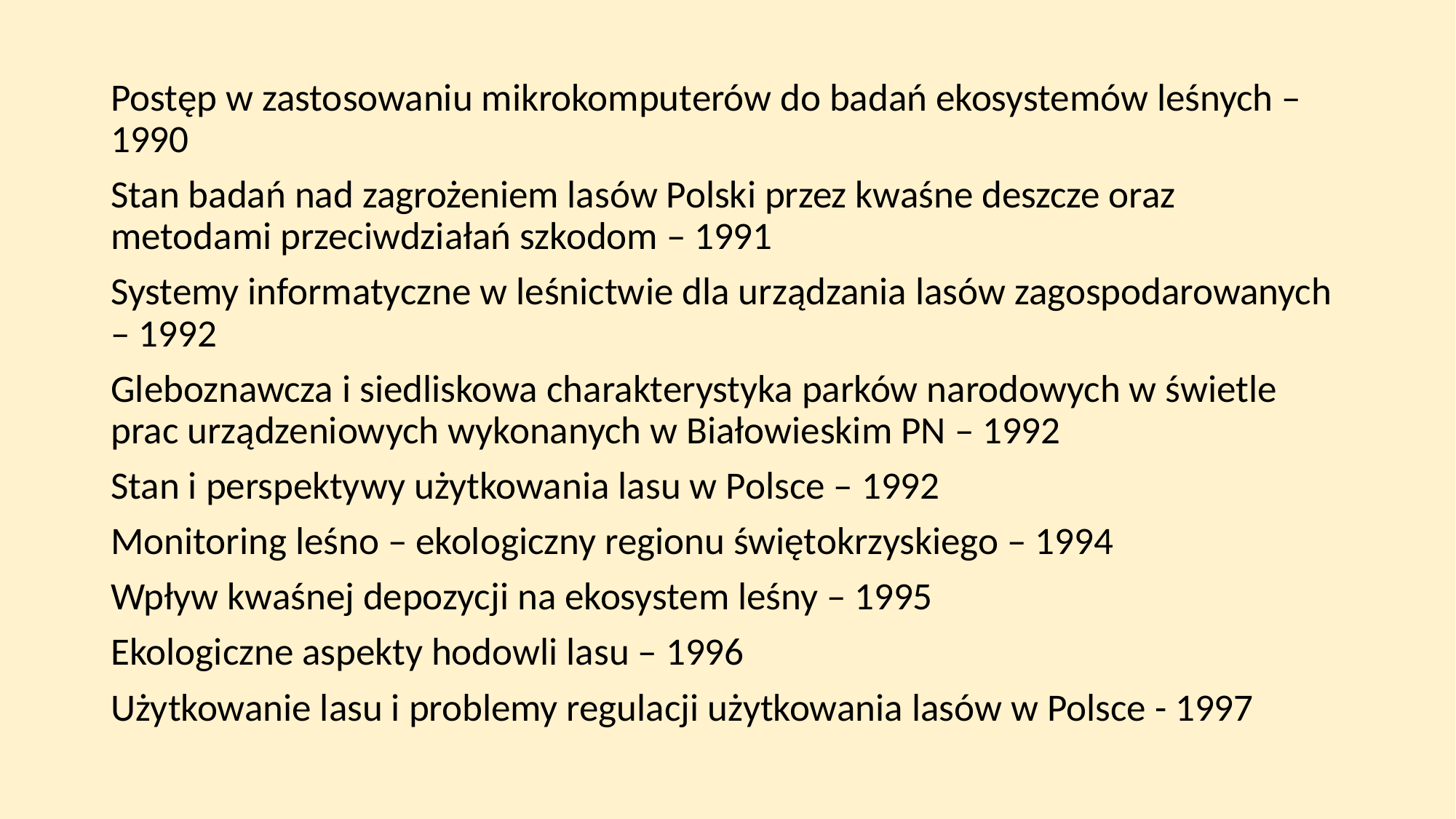

Postęp w zastosowaniu mikrokomputerów do badań ekosystemów leśnych – 1990
Stan badań nad zagrożeniem lasów Polski przez kwaśne deszcze oraz metodami przeciwdziałań szkodom – 1991
Systemy informatyczne w leśnictwie dla urządzania lasów zagospodarowanych – 1992
Gleboznawcza i siedliskowa charakterystyka parków narodowych w świetle prac urządzeniowych wykonanych w Białowieskim PN – 1992
Stan i perspektywy użytkowania lasu w Polsce – 1992
Monitoring leśno – ekologiczny regionu świętokrzyskiego – 1994
Wpływ kwaśnej depozycji na ekosystem leśny – 1995
Ekologiczne aspekty hodowli lasu – 1996
Użytkowanie lasu i problemy regulacji użytkowania lasów w Polsce - 1997